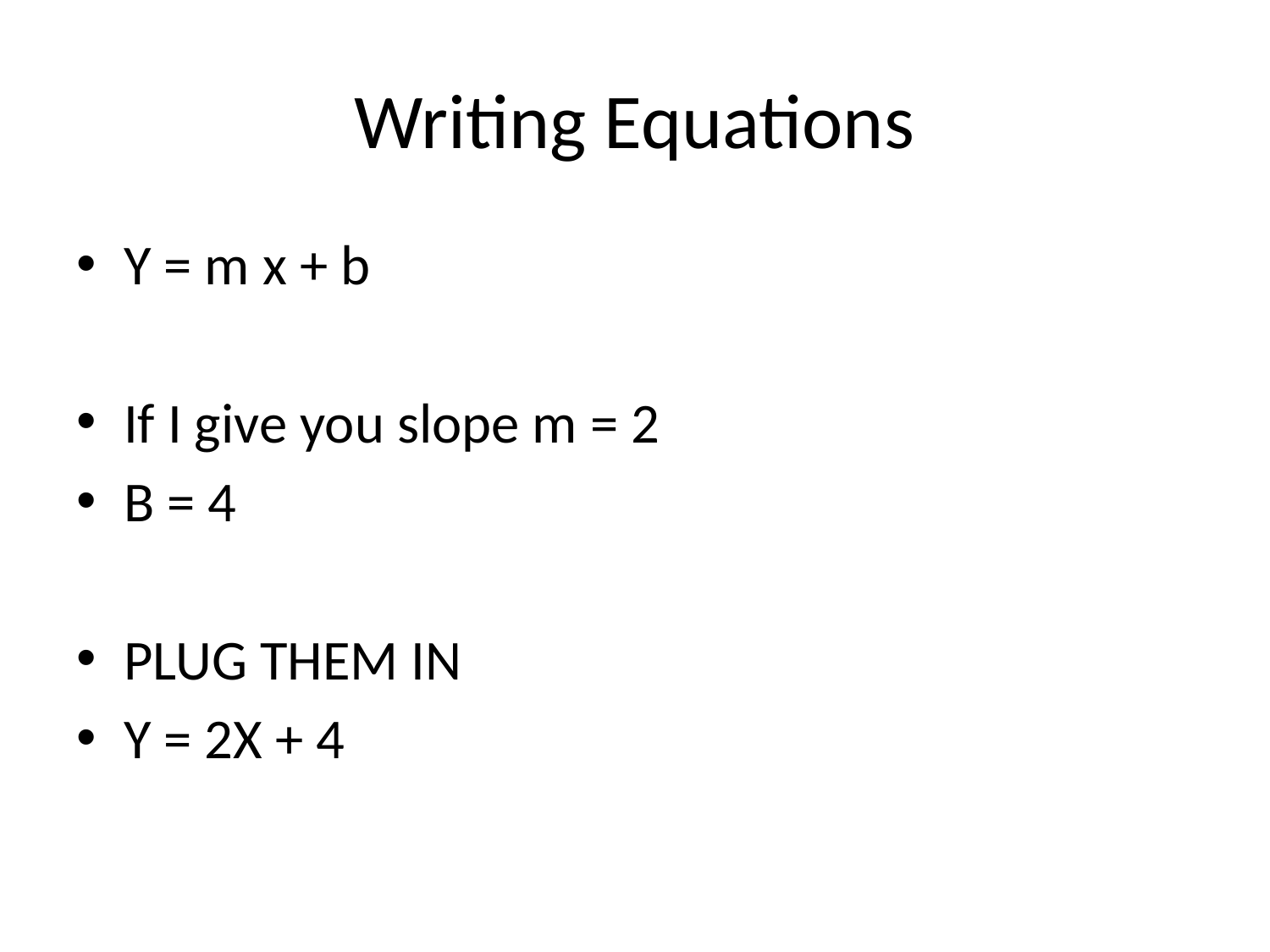

# Writing Equations
Y = m x + b

If I give you slope m = 2
B = 4

PLUG THEM IN
Y = 2X + 4